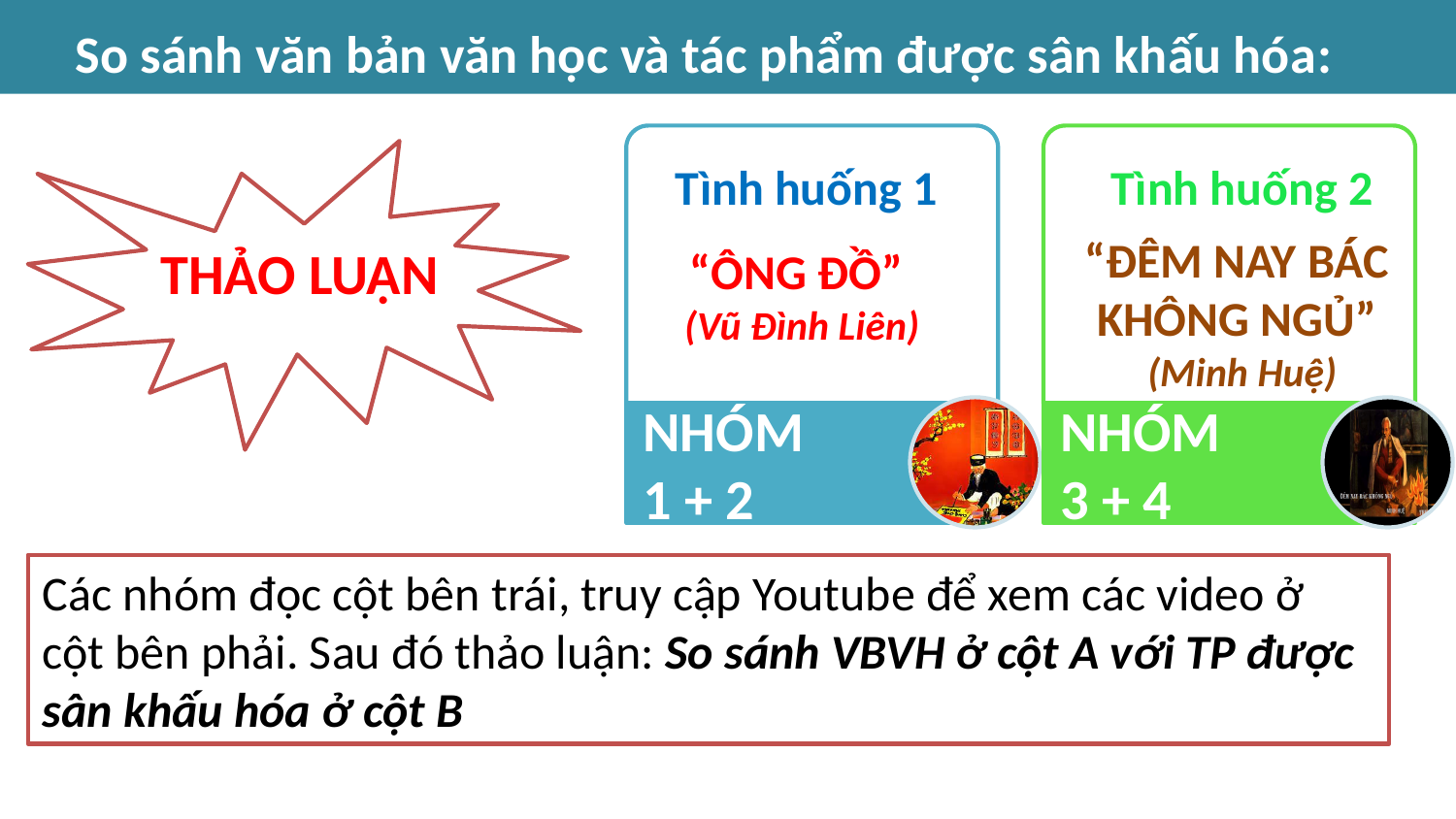

# So sánh văn bản văn học và tác phẩm được sân khấu hóa:

NHÓM
1 + 2
NHÓM
3 + 4
THẢO LUẬN

Tình huống 1
Tình huống 2
“ĐÊM NAY BÁC
KHÔNG NGỦ”
(Minh Huệ)
“ÔNG ĐỒ”
(Vũ Đình Liên)
Các nhóm đọc cột bên trái, truy cập Youtube để xem các video ở cột bên phải. Sau đó thảo luận: So sánh VBVH ở cột A với TP được sân khấu hóa ở cột B